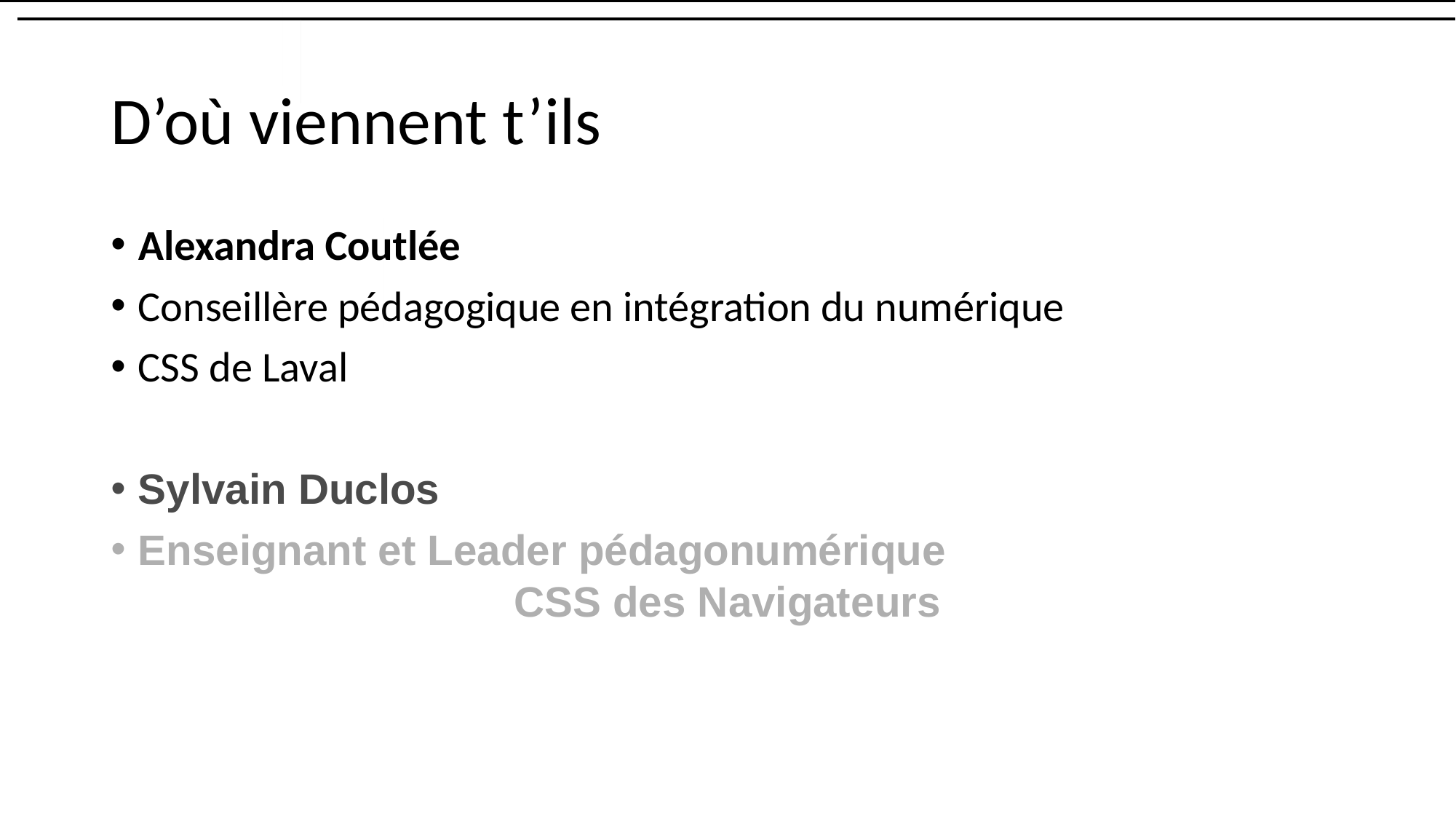

# D’où viennent t’ils
Alexandra Coutlée
Conseillère pédagogique en intégration du numérique
CSS de Laval

Sylvain Duclos
Enseignant et Leader pédagonumérique
CSS des Navigateurs